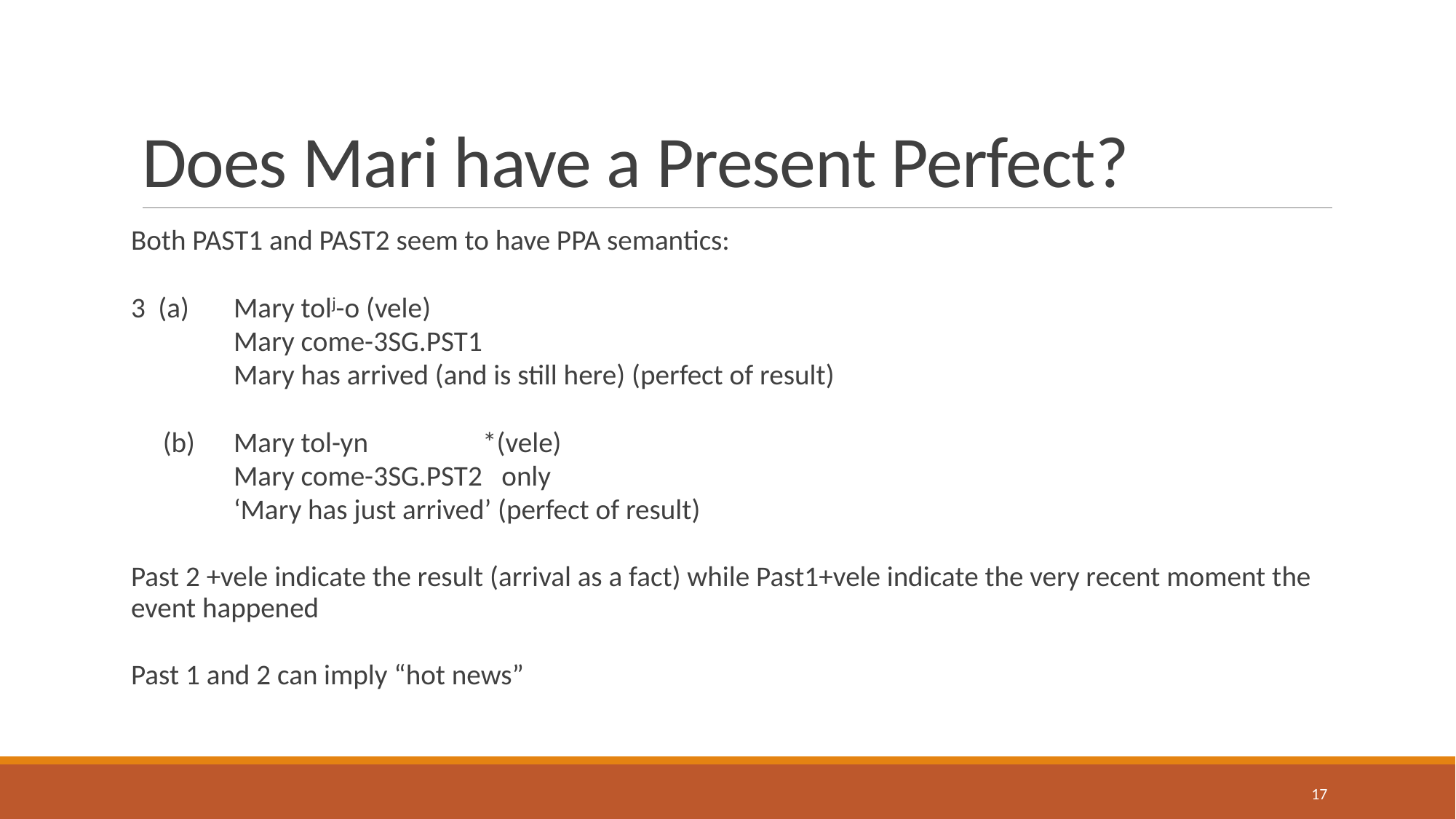

# Does Mari have a Present Perfect?
Both PAST1 and PAST2 seem to have PPA semantics:

3  (a) 	Mary tolj-o (vele)
     	Mary come-3SG.PST1
     	Mary has arrived (and is still here) (perfect of result)

     (b) 	Mary tol-yn                  *(vele)
     	Mary come-3SG.PST2   only
     	‘Mary has just arrived’ (perfect of result)

Past 2 +vele indicate the result (arrival as a fact) while Past1+vele indicate the very recent moment the event happened

Past 1 and 2 can imply “hot news”

17